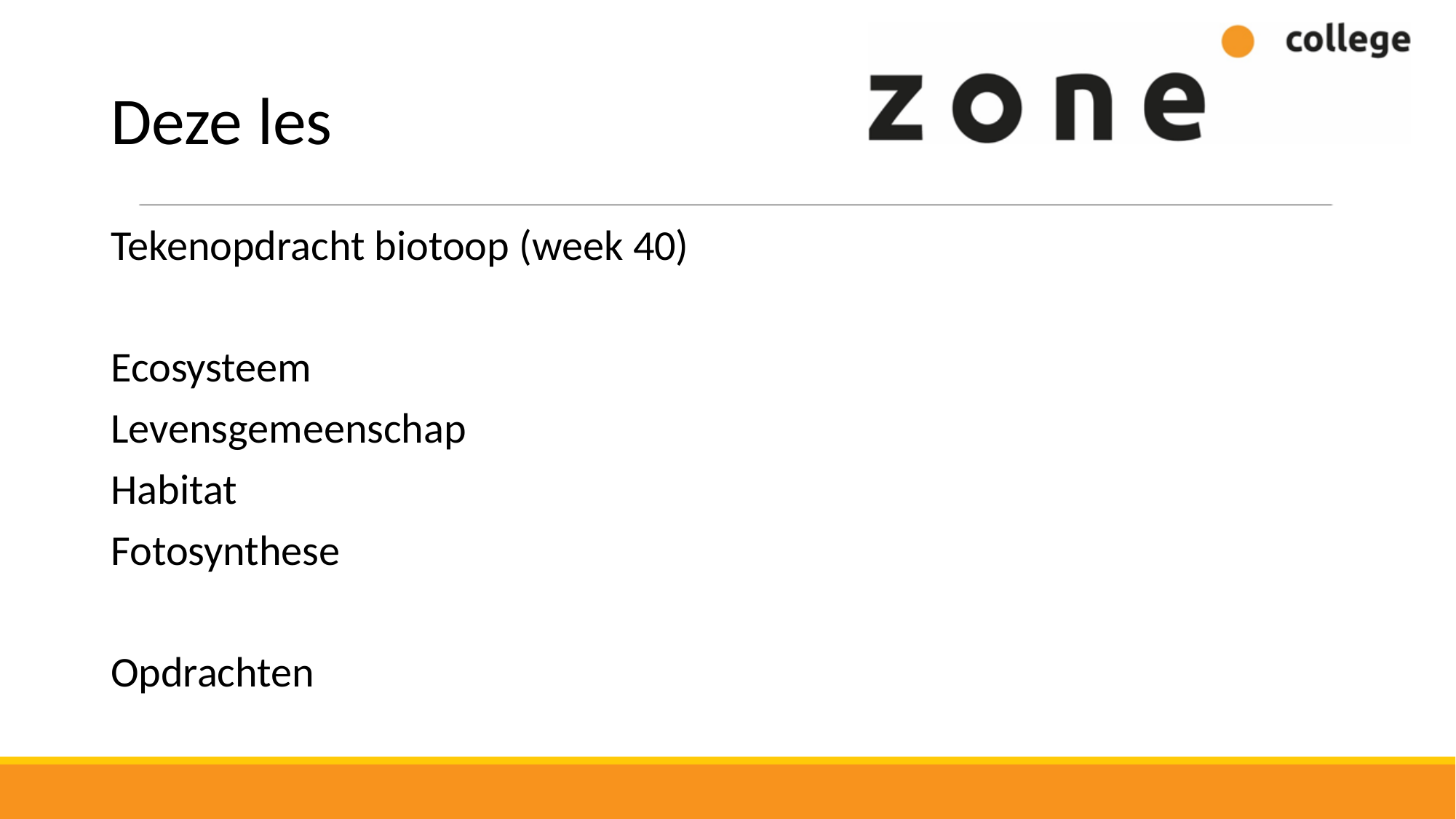

# Deze les
Tekenopdracht biotoop (week 40)

Ecosysteem
Levensgemeenschap
Habitat
Fotosynthese

Opdrachten